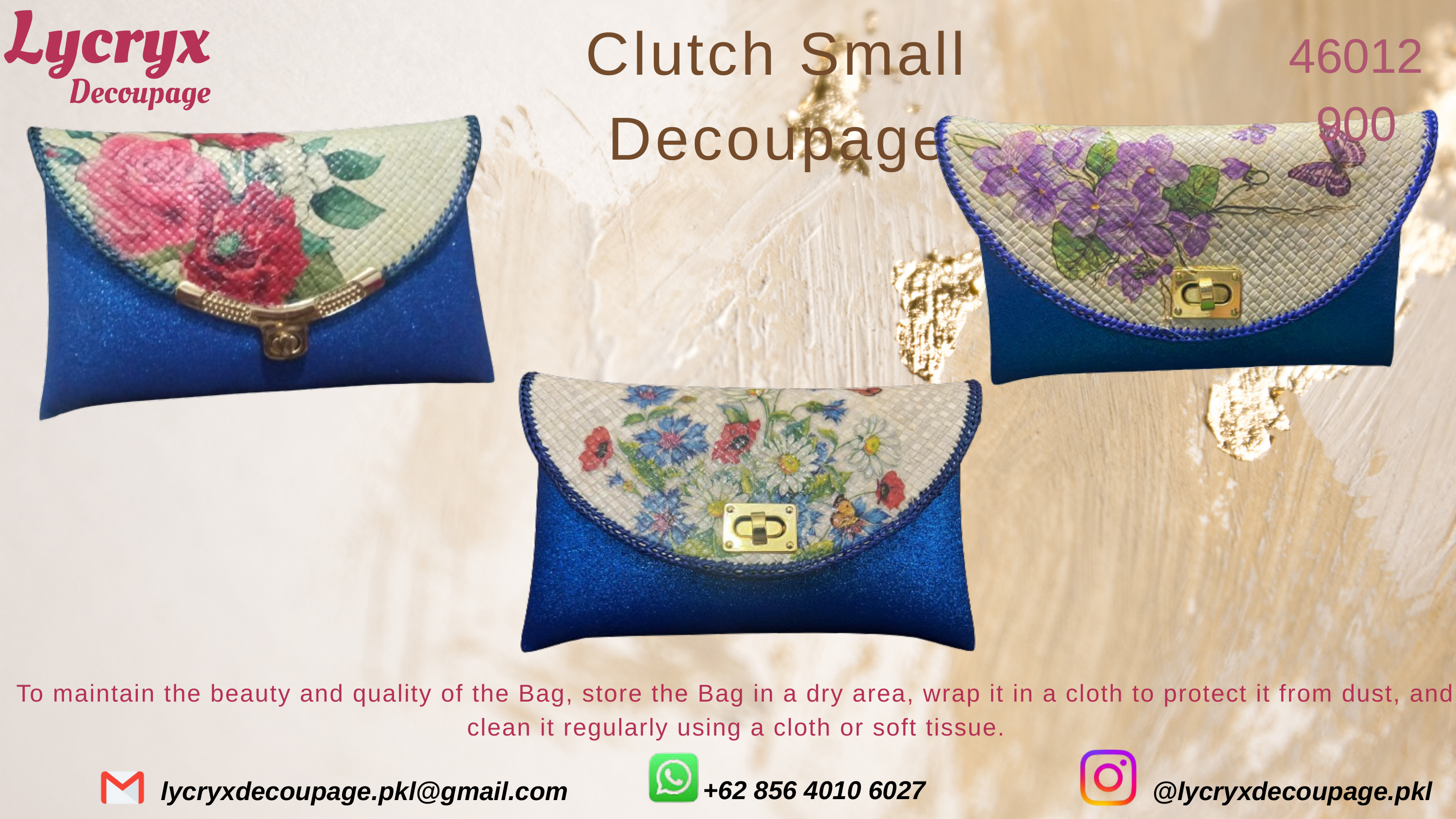

Clutch Small Decoupage
46012900

To maintain the beauty and quality of the Bag, store the Bag in a dry area, wrap it in a cloth to protect it from dust, and clean it regularly using a cloth or soft tissue.

+62 856 4010 6027
lycryxdecoupage.pkl@gmail.com
@lycryxdecoupage.pkl